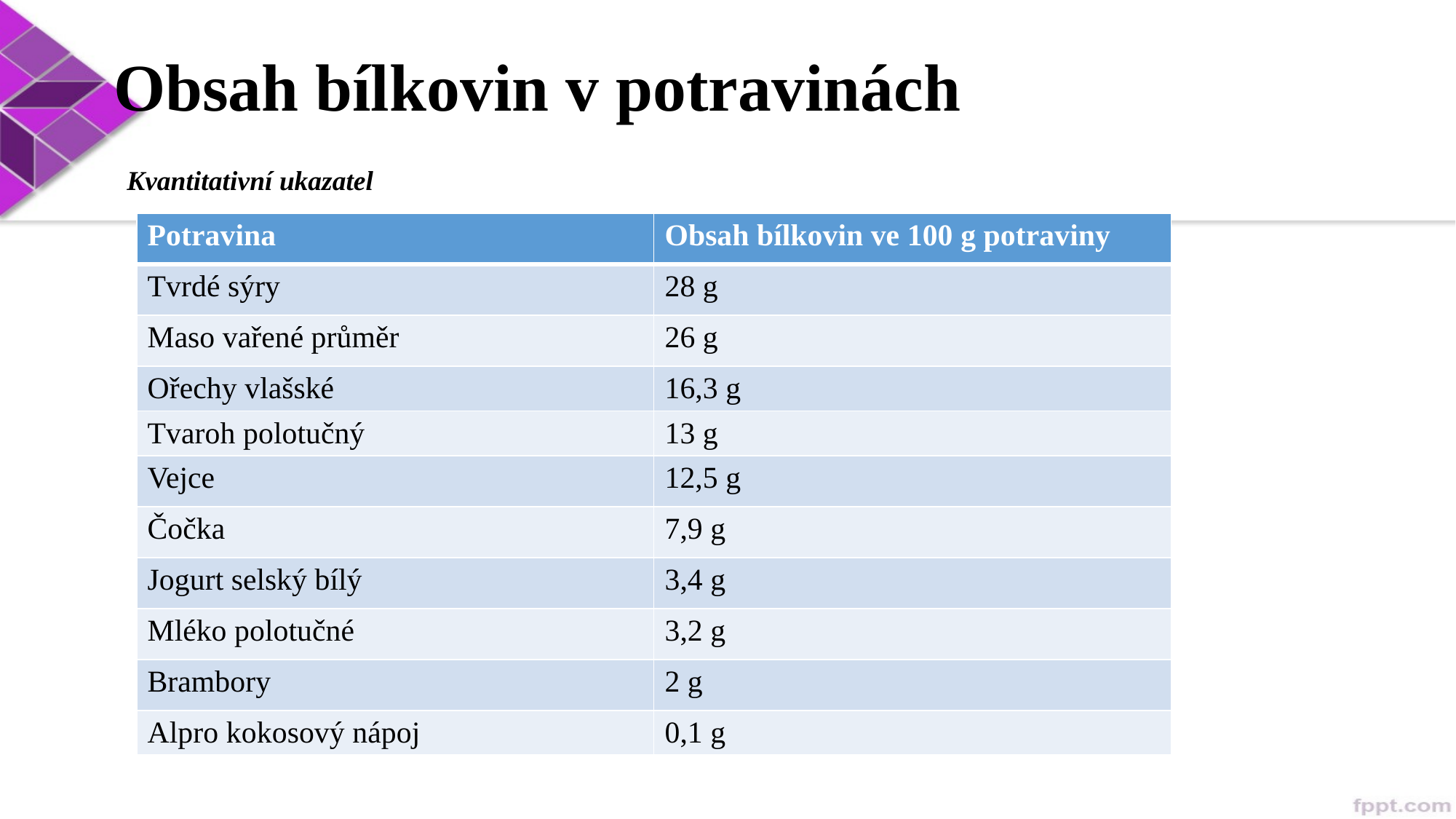

# Obsah bílkovin v potravinách
Kvantitativní ukazatel
| Potravina | Obsah bílkovin ve 100 g potraviny |
| --- | --- |
| Tvrdé sýry | 28 g |
| Maso vařené průměr | 26 g |
| Ořechy vlašské | 16,3 g |
| Tvaroh polotučný | 13 g |
| Vejce | 12,5 g |
| Čočka | 7,9 g |
| Jogurt selský bílý | 3,4 g |
| Mléko polotučné | 3,2 g |
| Brambory | 2 g |
| Alpro kokosový nápoj | 0,1 g |